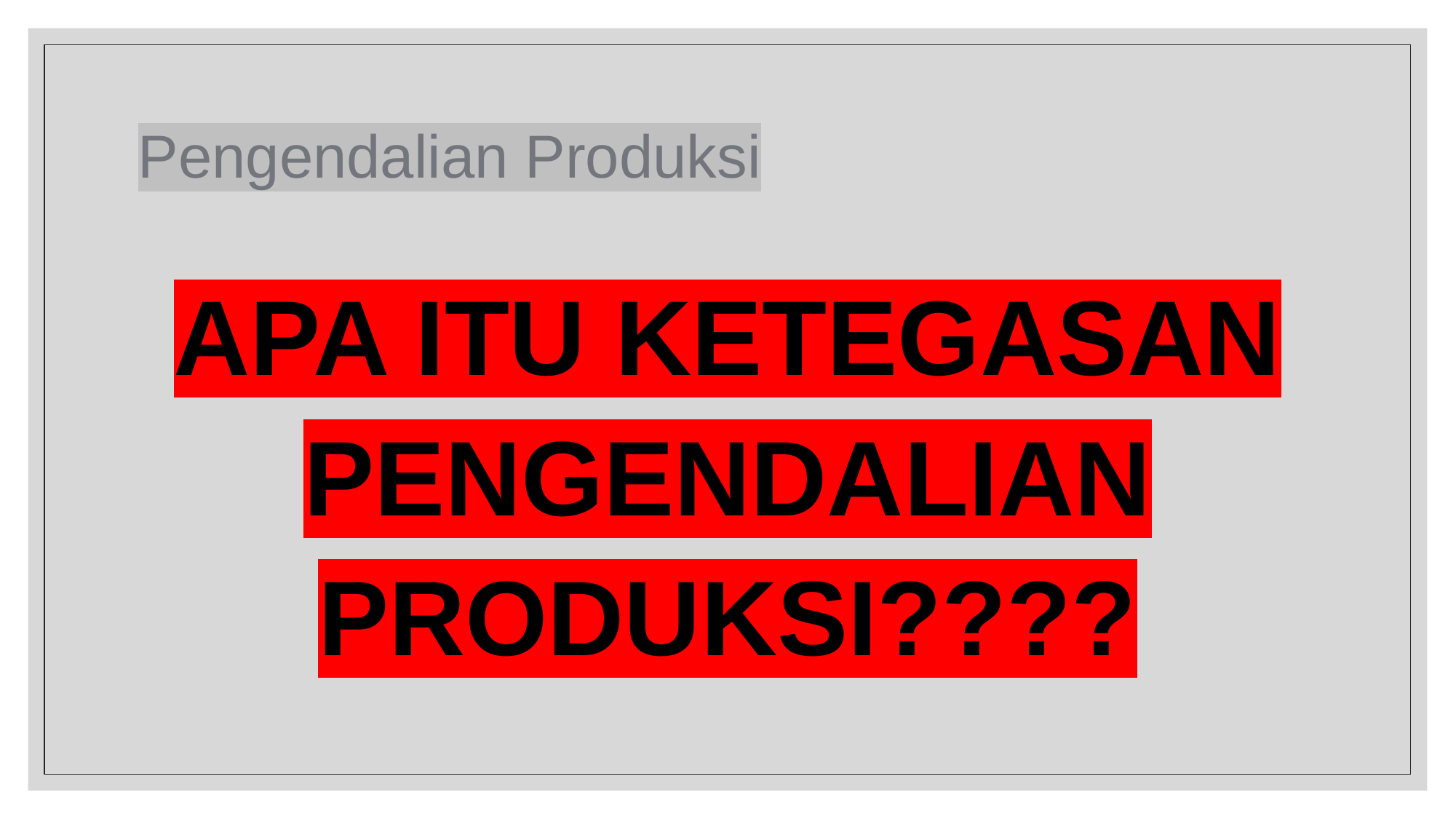

# Pengendalian Produksi
APA ITU KETEGASAN PENGENDALIAN PRODUKSI????